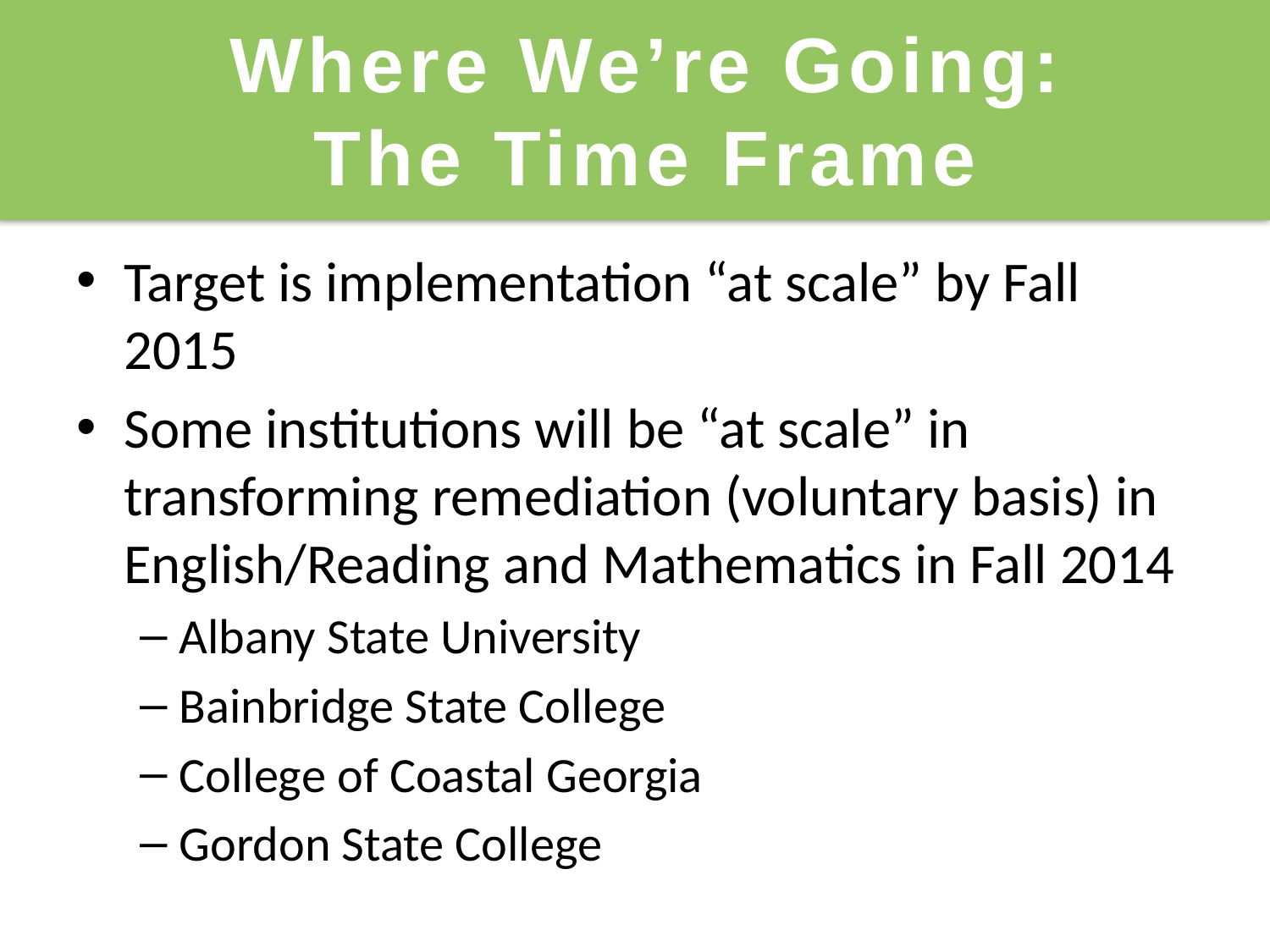

Where We’re Going:
The Time Frame

Target is implementation “at scale” by Fall 2015
Some institutions will be “at scale” in transforming remediation (voluntary basis) in English/Reading and Mathematics in Fall 2014
Albany State University
Bainbridge State College
College of Coastal Georgia
Gordon State College